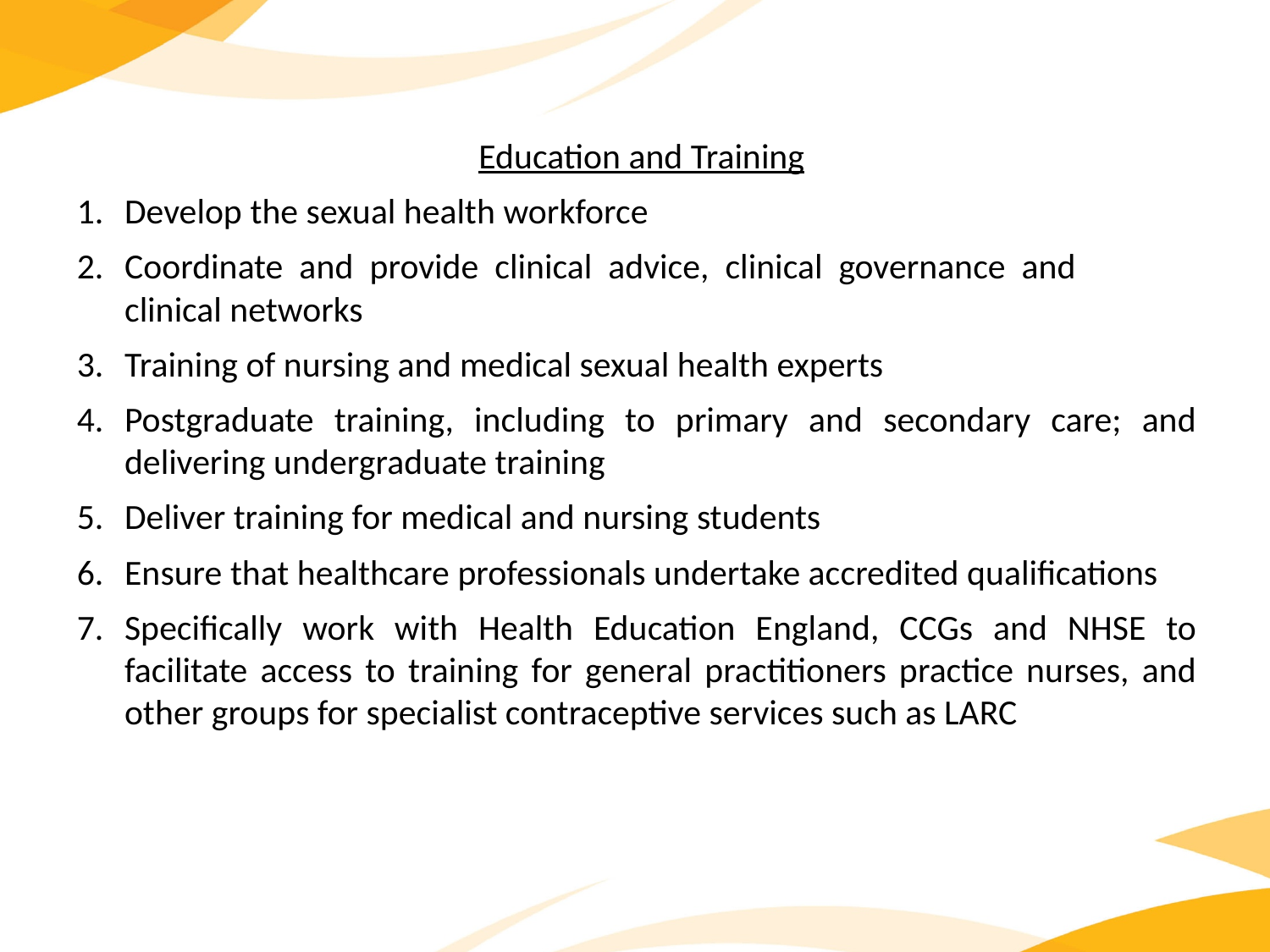

Education and Training
Develop the sexual health workforce
Coordinate and provide clinical advice, clinical governance and clinical networks
Training of nursing and medical sexual health experts
Postgraduate training, including to primary and secondary care; and delivering undergraduate training
Deliver training for medical and nursing students
Ensure that healthcare professionals undertake accredited qualifications
Specifically work with Health Education England, CCGs and NHSE to facilitate access to training for general practitioners practice nurses, and other groups for specialist contraceptive services such as LARC